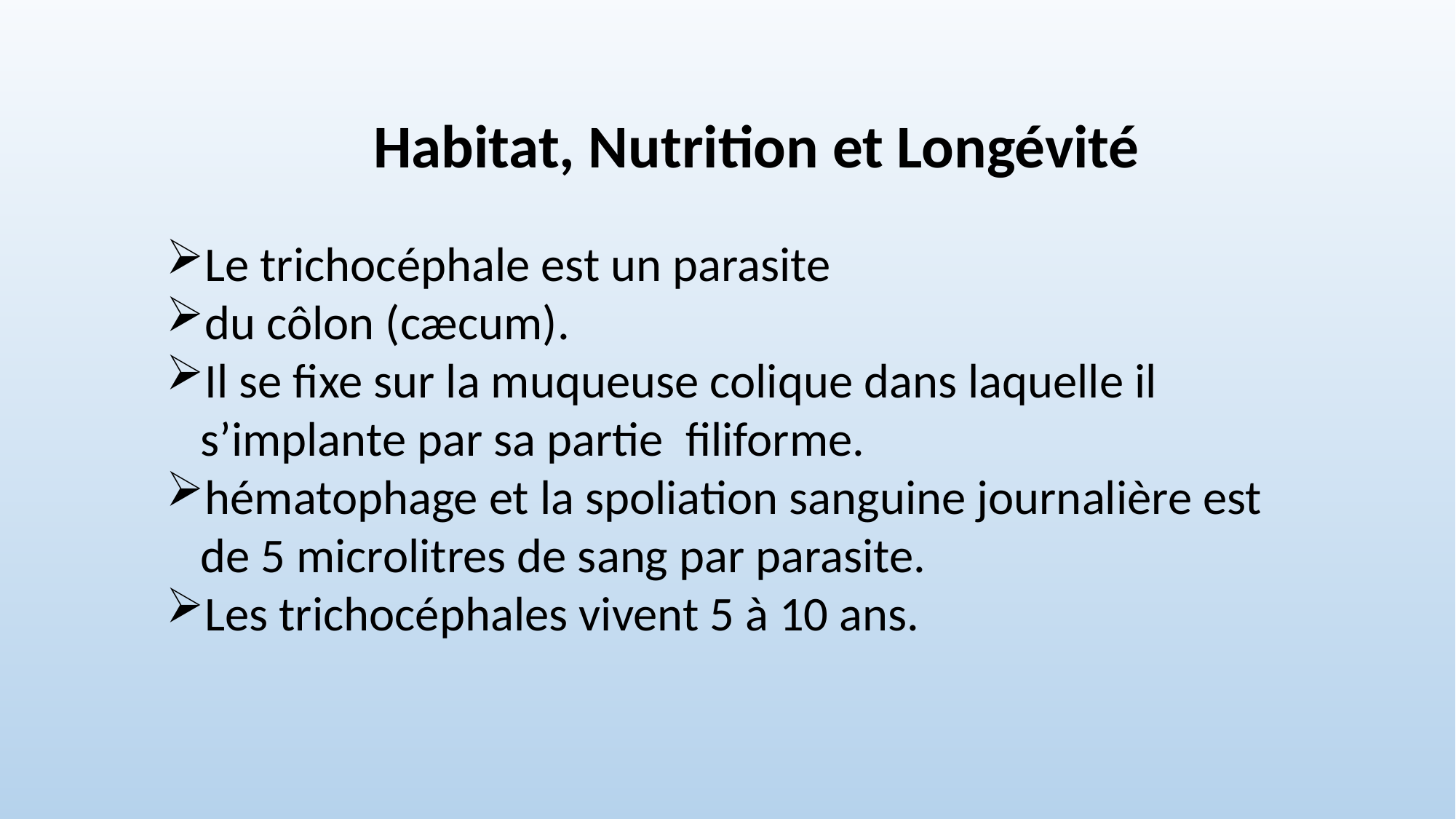

Habitat, Nutrition et Longévité
Le trichocéphale est un parasite
du côlon (cæcum).
Il se fixe sur la muqueuse colique dans laquelle il s’implante par sa partie  filiforme.
hématophage et la spoliation sanguine journalière est de 5 microlitres de sang par parasite.
Les trichocéphales vivent 5 à 10 ans.